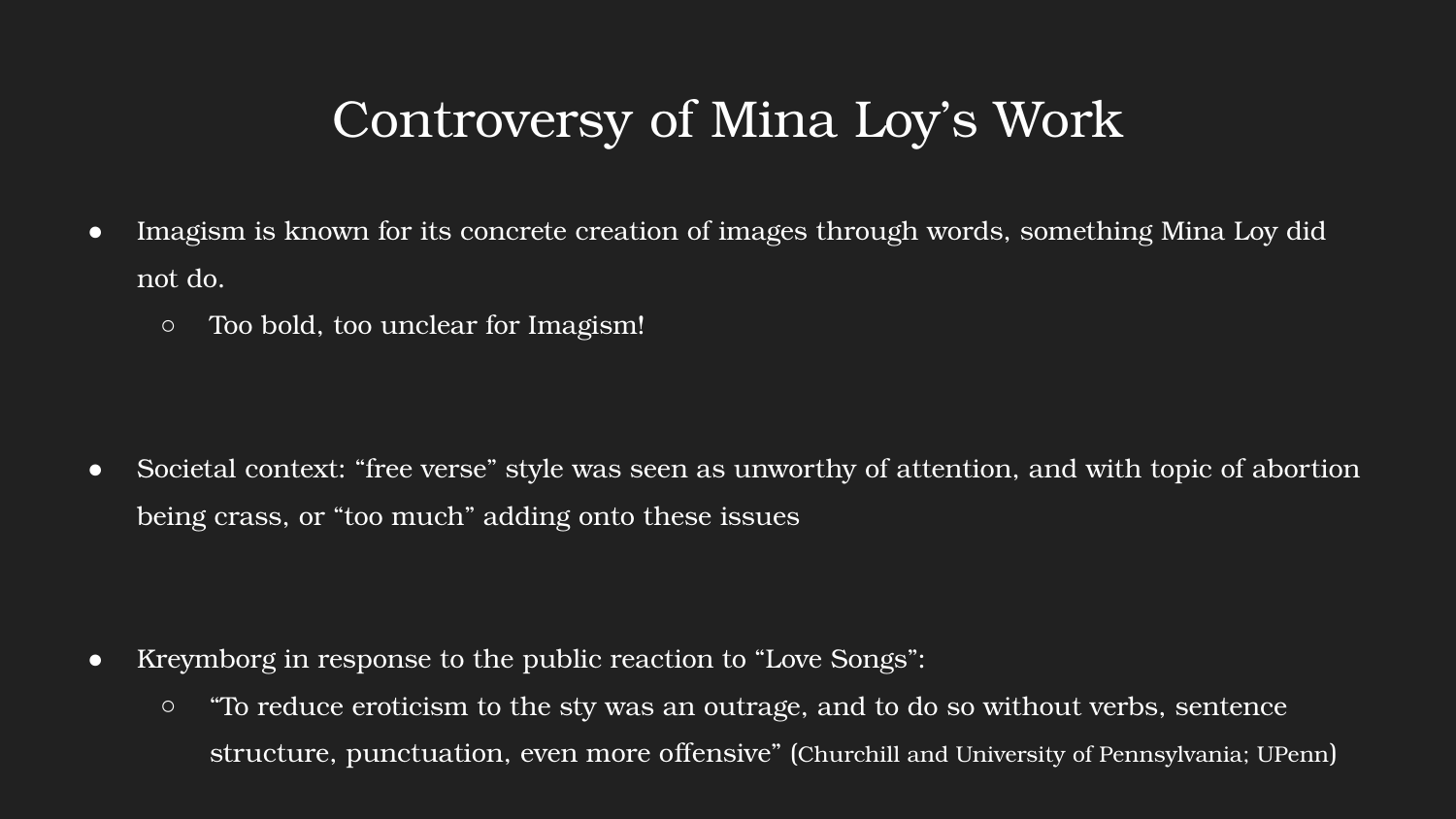

# Controversy of Mina Loy’s Work
Imagism is known for its concrete creation of images through words, something Mina Loy did not do.
Too bold, too unclear for Imagism!

Societal context: “free verse” style was seen as unworthy of attention, and with topic of abortion being crass, or “too much” adding onto these issues

Kreymborg in response to the public reaction to “Love Songs”:
“To reduce eroticism to the sty was an outrage, and to do so without verbs, sentence structure, punctuation, even more offensive” (Churchill and University of Pennsylvania; UPenn)